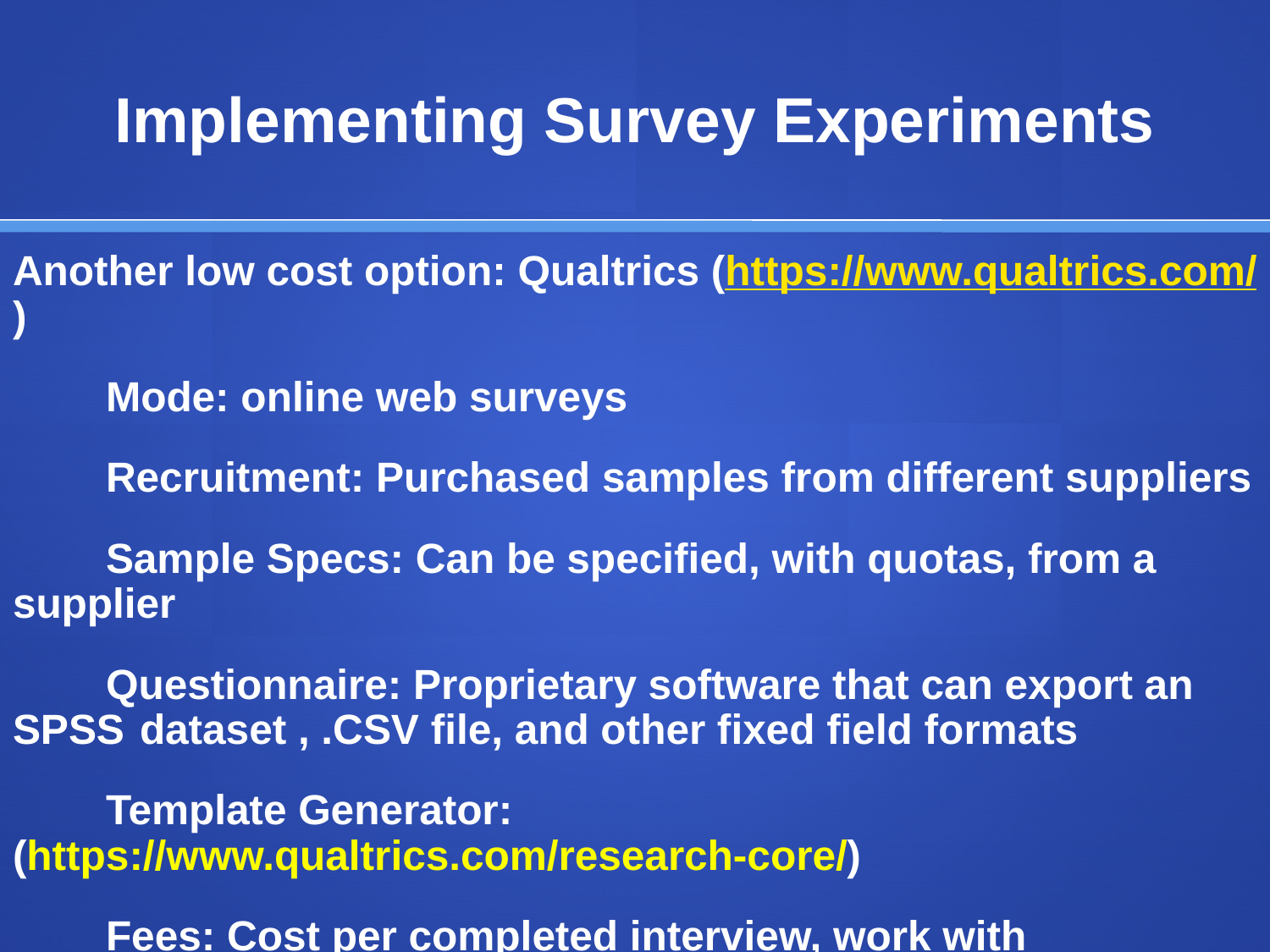

# Implementing Survey Experiments
Another low cost option: Qualtrics (https://www.qualtrics.com/)
        Mode: online web surveys
        Recruitment: Purchased samples from different suppliers
        Sample Specs: Can be specified, with quotas, from a supplier
        Questionnaire: Proprietary software that can export an SPSS 	dataset , .CSV file, and other fixed field formats
        Template Generator: (https://www.qualtrics.com/research-core/)
        Fees: Cost per completed interview, work with salesperson.                     	Many educational institutions have group licenses